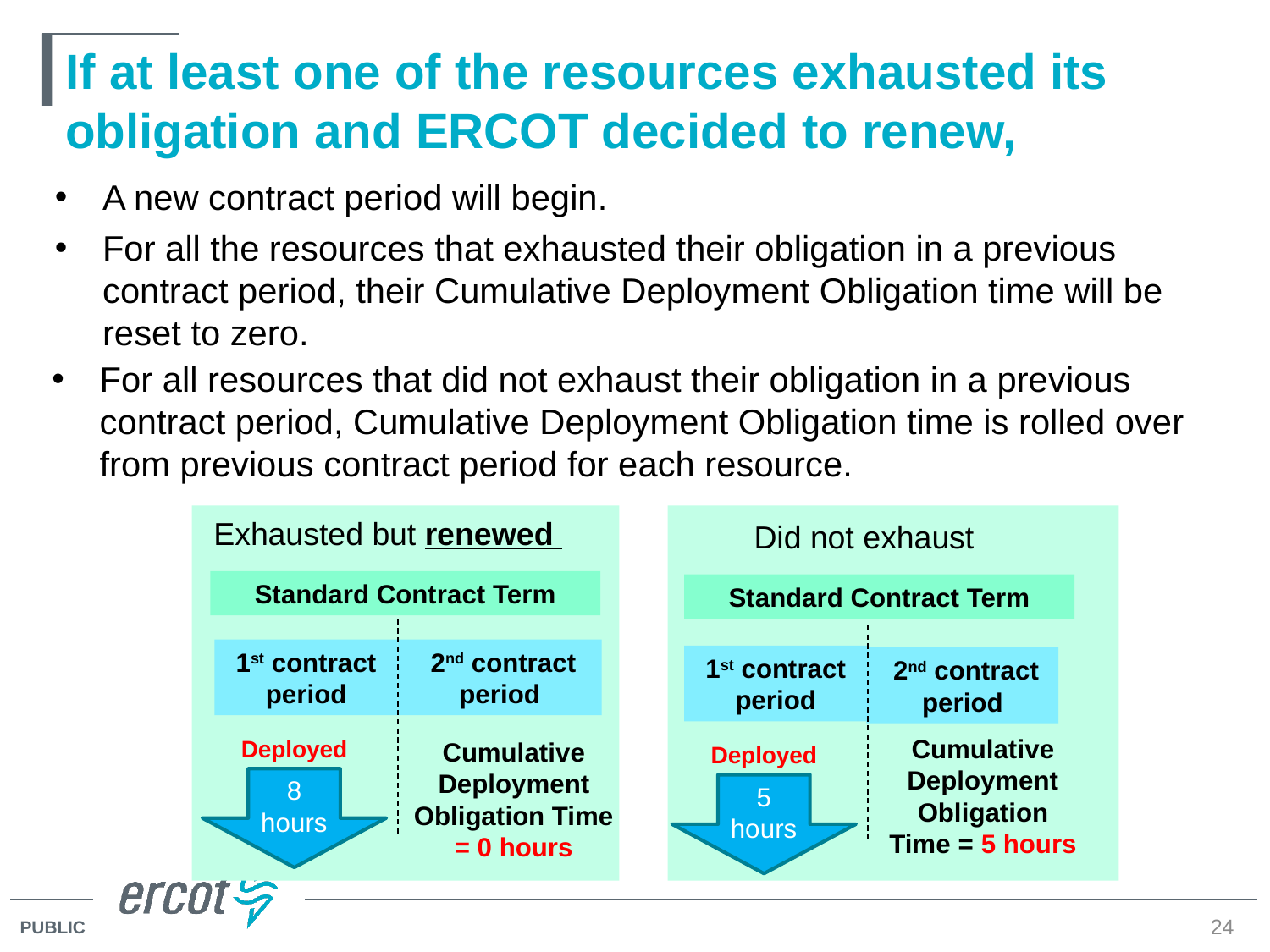

# If at least one of the resources exhausted its obligation and ERCOT decided to renew,
A new contract period will begin.

For all the resources that exhausted their obligation in a previous contract period, their Cumulative Deployment Obligation time will be reset to zero.

For all resources that did not exhaust their obligation in a previous contract period, Cumulative Deployment Obligation time is rolled over from previous contract period for each resource.

Exhausted but renewed
Did not exhaust
Standard Contract Term
Standard Contract Term
1st contract period
 2nd contract period
1st contract period
 2nd contract period
Cumulative Deployment Obligation Time = 5 hours
Deployed
Cumulative Deployment Obligation Time = 0 hours
Deployed
8 hours
5 hours
24
25